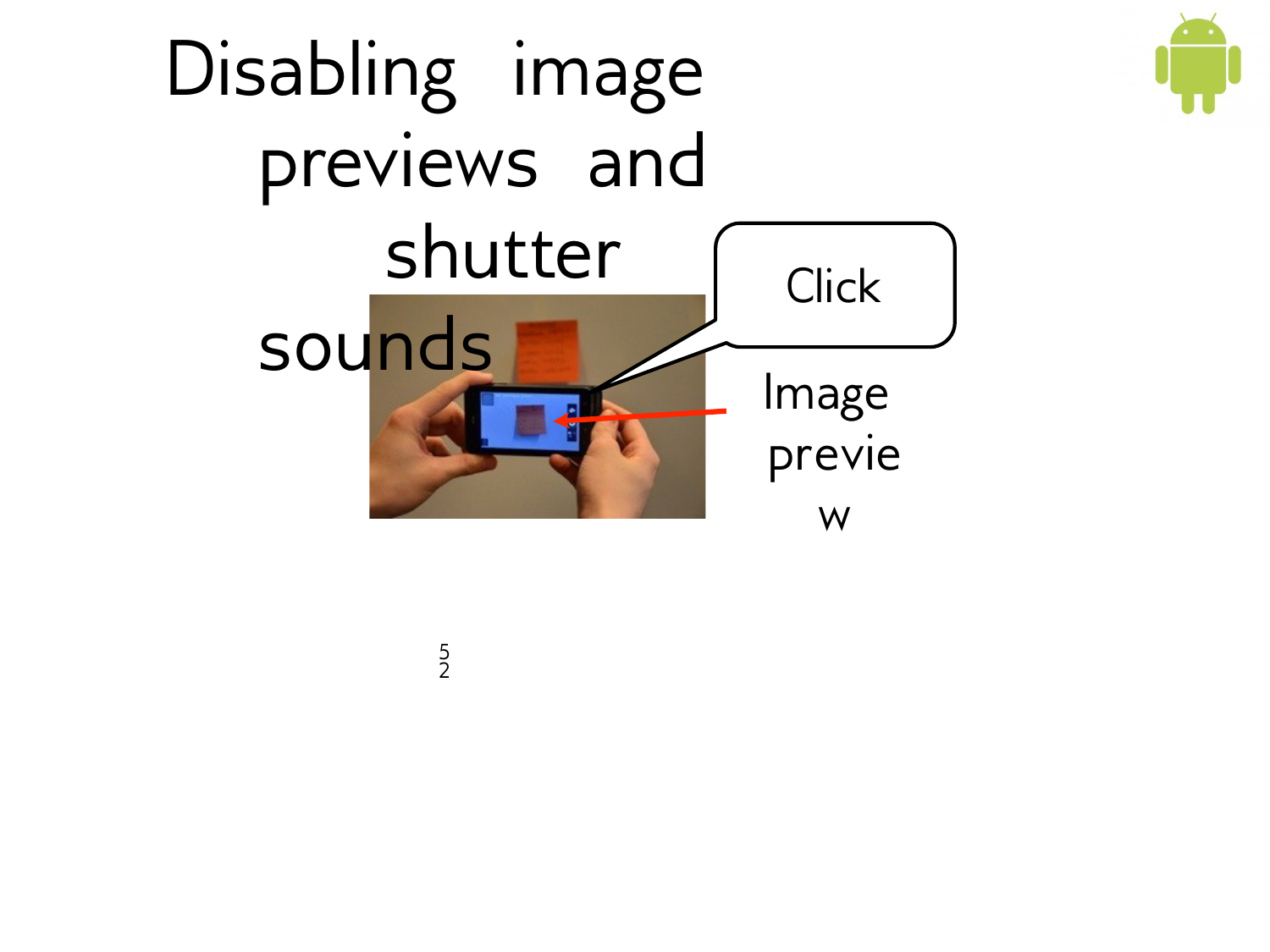

# Disabling	image previews  and	shutter sounds

Click

Image  preview

52